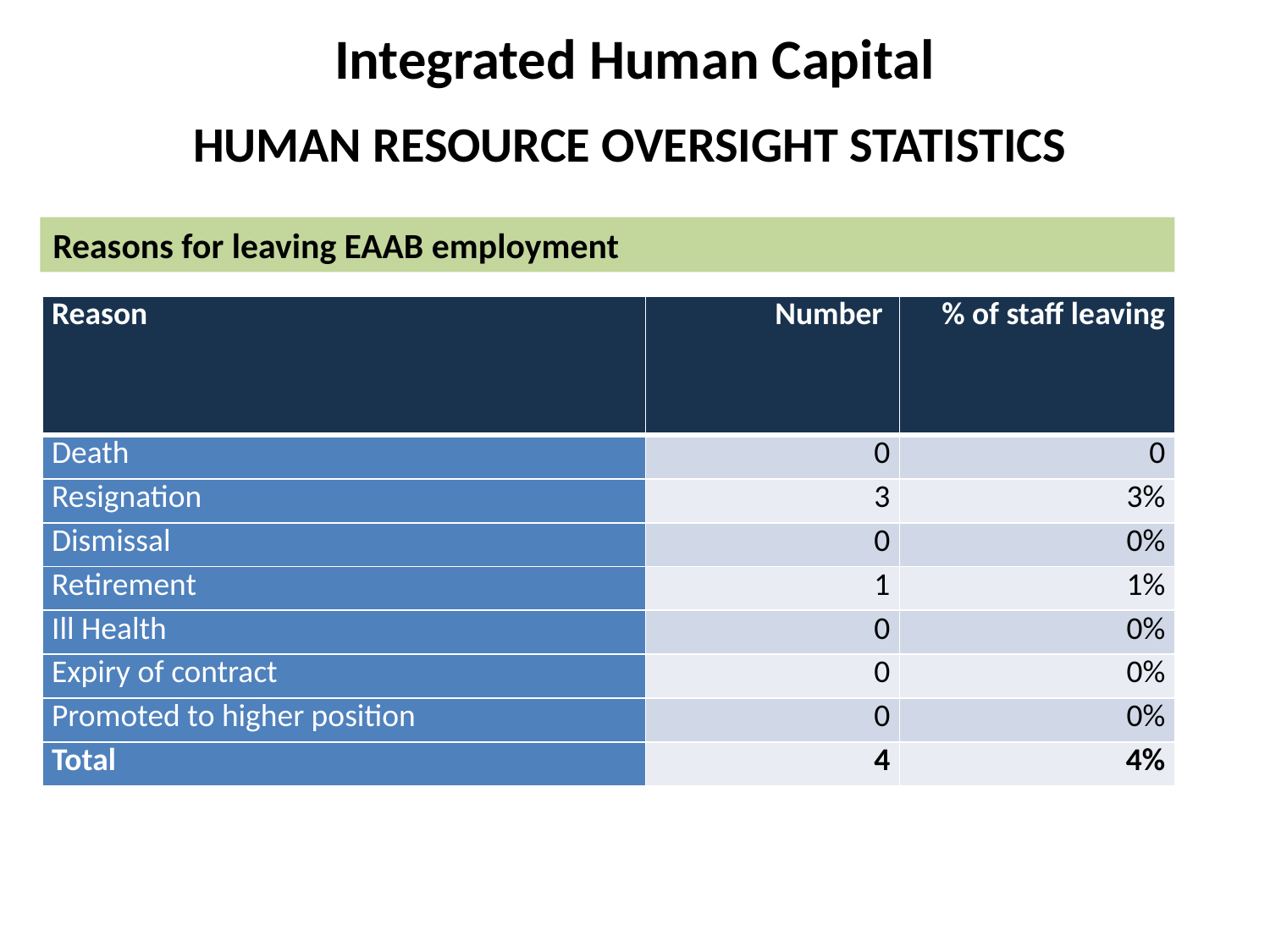

Integrated Human Capital
HUMAN RESOURCE OVERSIGHT STATISTICS
Reasons for leaving EAAB employment
| Reason | Number | % of staff leaving |
| --- | --- | --- |
| Death | 0 | 0 |
| Resignation | 3 | 3% |
| Dismissal | 0 | 0% |
| Retirement | 1 | 1% |
| Ill Health | 0 | 0% |
| Expiry of contract | 0 | 0% |
| Promoted to higher position | 0 | 0% |
| Total | 4 | 4% |